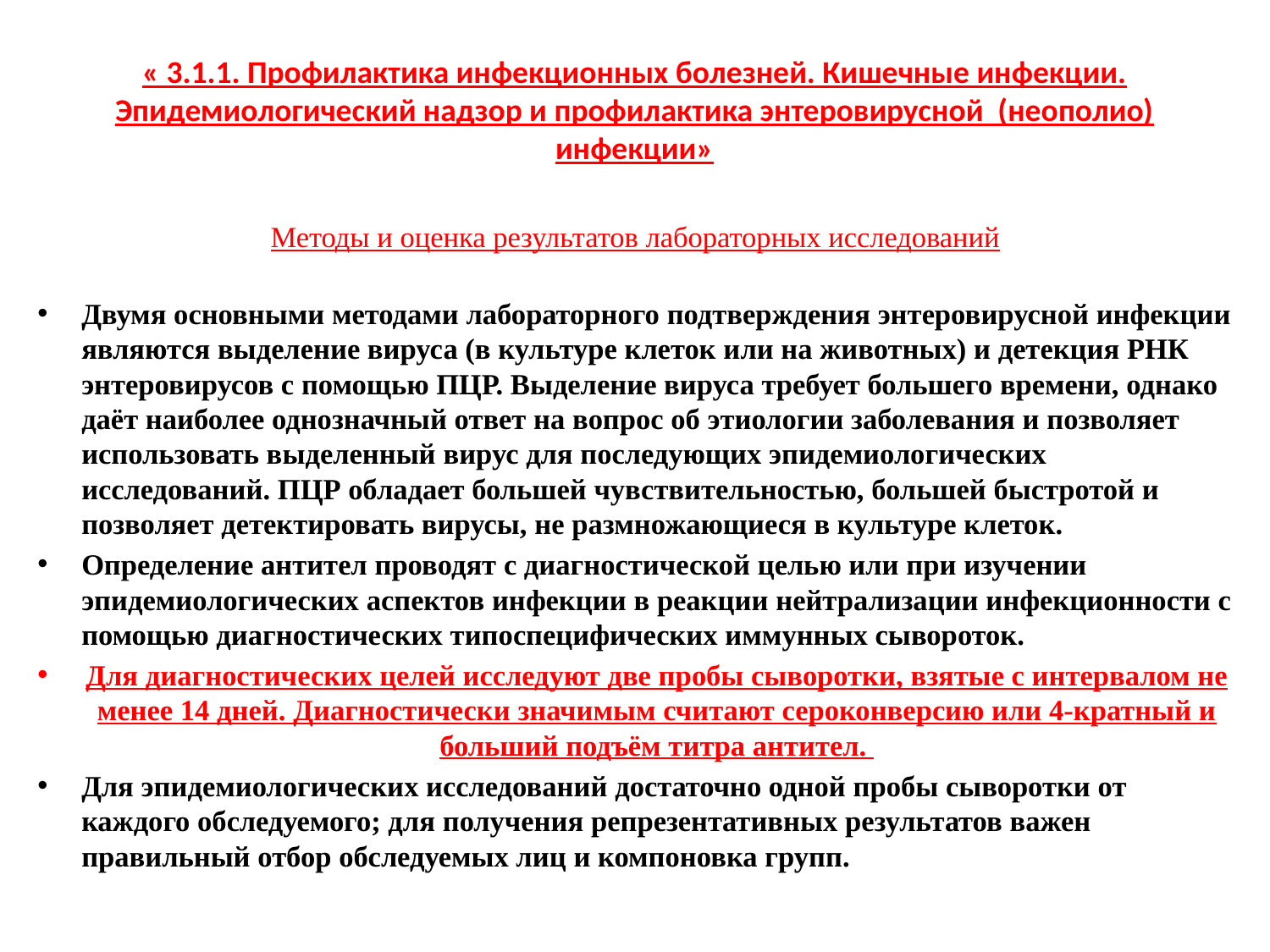

# « 3.1.1. Профилактика инфекционных болезней. Кишечные инфекции. Эпидемиологический надзор и профилактика энтеровирусной  (неополио) инфекции»
Методы и оценка результатов лабораторных исследований

Двумя основными методами лабораторного подтверждения энтеровирусной инфекции являются выделение вируса (в культуре клеток или на животных) и детекция РНК энтеровирусов с помощью ПЦР. Выделение вируса требует большего времени, однако даёт наиболее однозначный ответ на вопрос об этиологии заболевания и позволяет использовать выделенный вирус для последующих эпидемиологических исследований. ПЦР обладает большей чувствительностью, большей быстротой и позволяет детектировать вирусы, не размножающиеся в культуре клеток.
Определение антител проводят с диагностической целью или при изучении эпидемиологических аспектов инфекции в реакции нейтрализации инфекционности с помощью диагностических типоспецифических иммунных сывороток.
Для диагностических целей исследуют две пробы сыворотки, взятые с интервалом не менее 14 дней. Диагностически значимым считают сероконверсию или 4-кратный и больший подъём титра антител.
Для эпидемиологических исследований достаточно одной пробы сыворотки от каждого обследуемого; для получения репрезентативных результатов важен правильный отбор обследуемых лиц и компоновка групп.